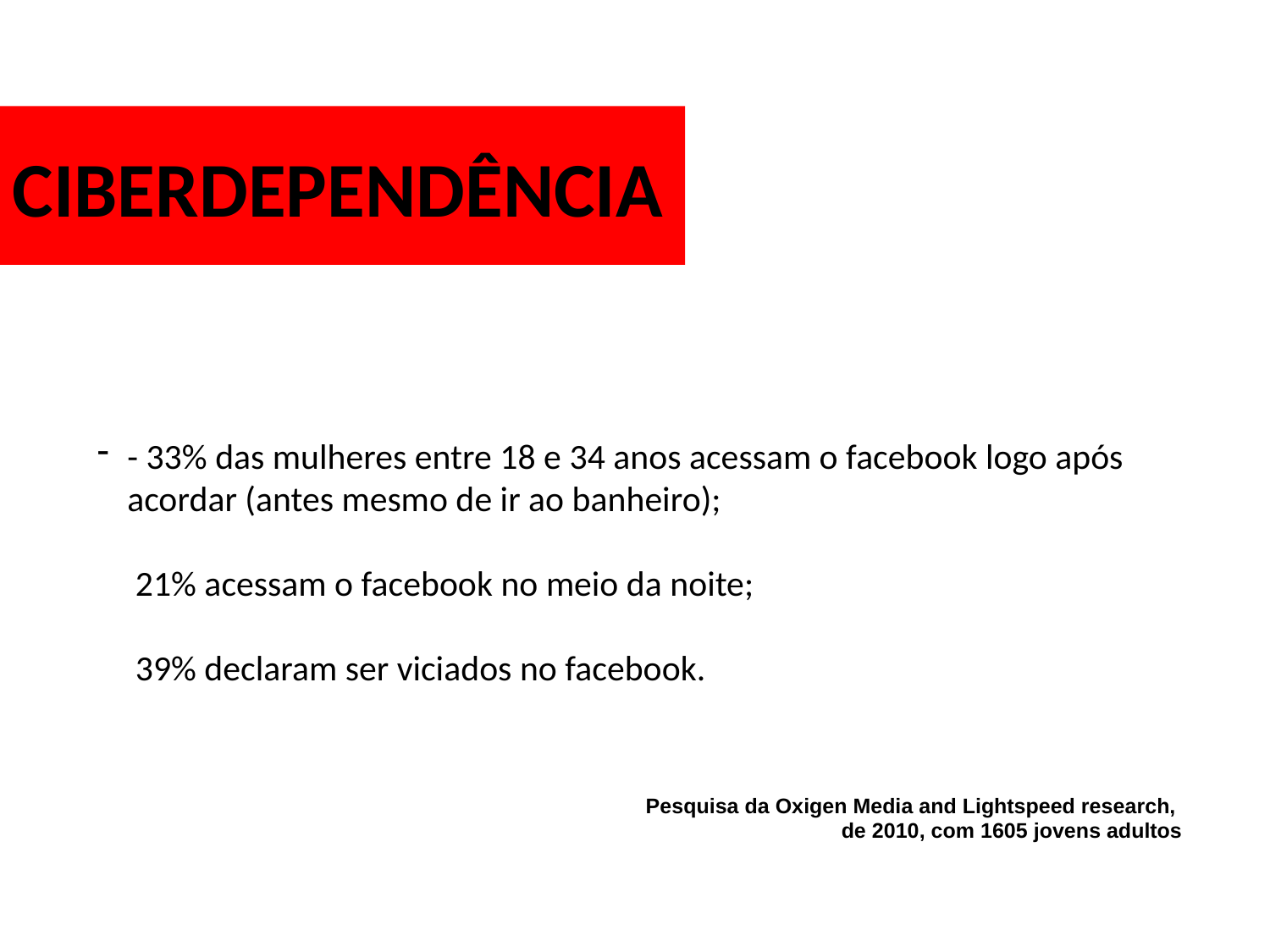

CIBERDEPENDÊNCIA

- 33% das mulheres entre 18 e 34 anos acessam o facebook logo após acordar (antes mesmo de ir ao banheiro);
 21% acessam o facebook no meio da noite;
 39% declaram ser viciados no facebook.
Pesquisa da Oxigen Media and Lightspeed research,
de 2010, com 1605 jovens adultos